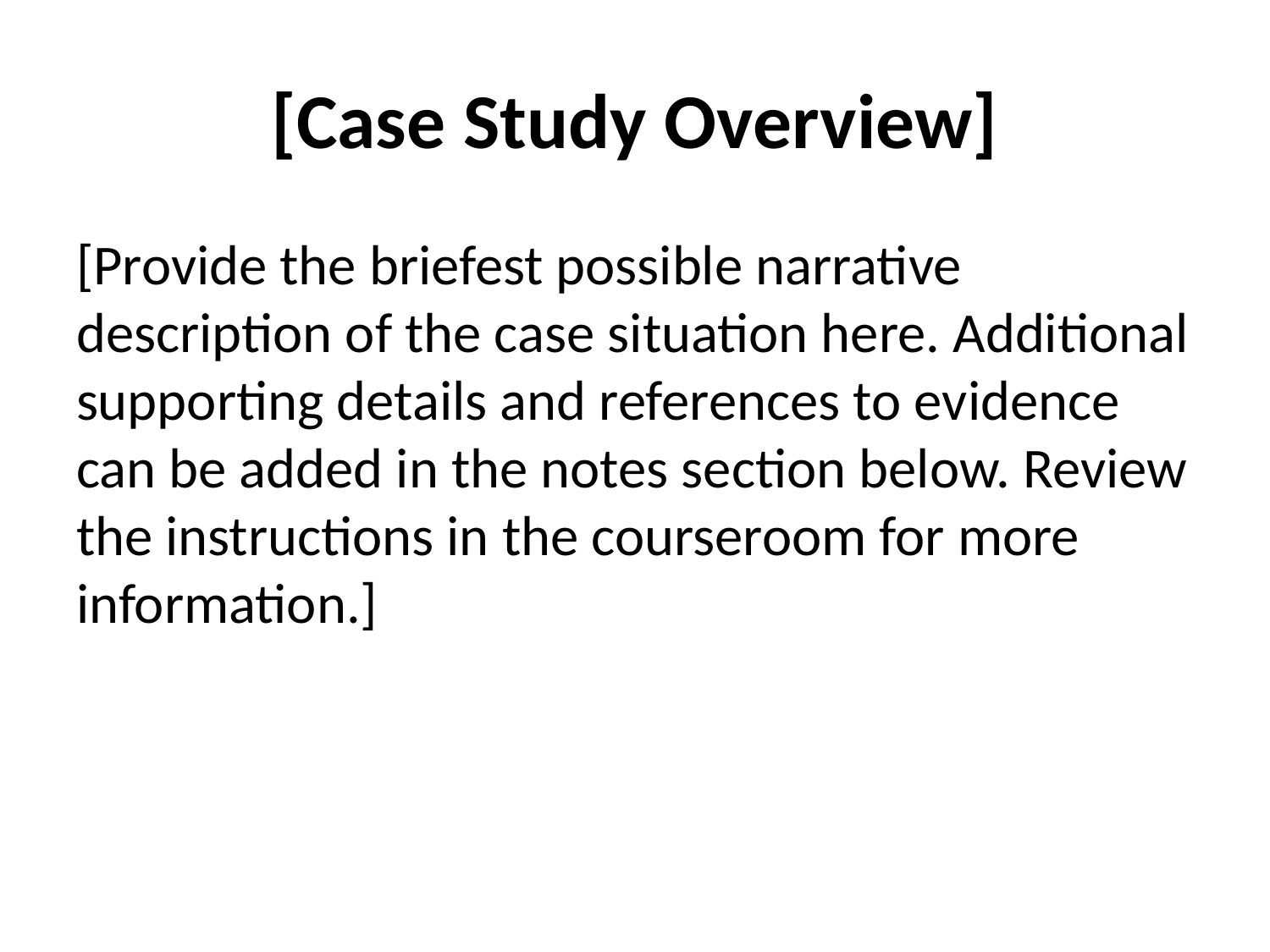

# [Case Study Overview]
[Provide the briefest possible narrative description of the case situation here. Additional supporting details and references to evidence can be added in the notes section below. Review the instructions in the courseroom for more information.]